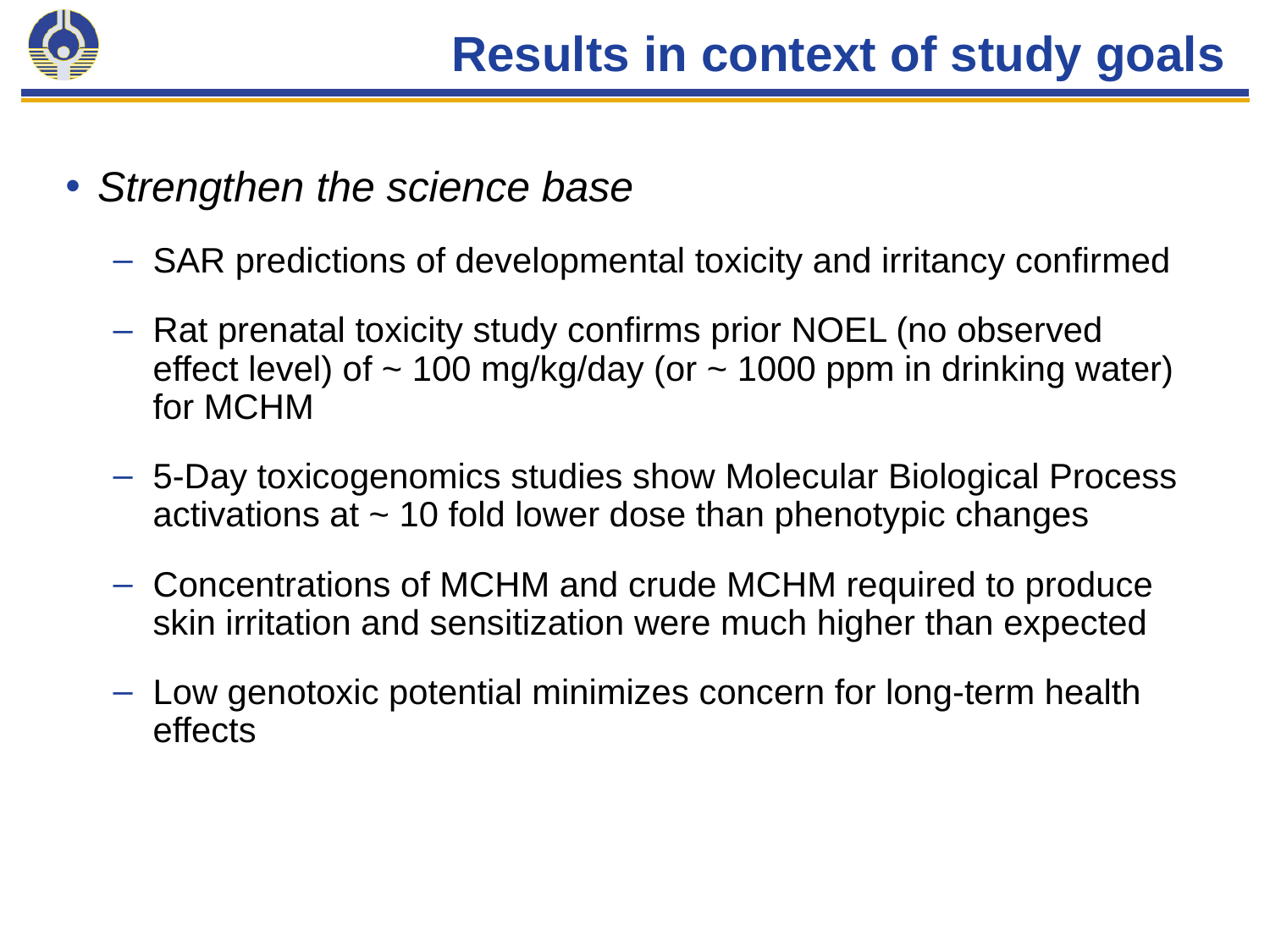

# Results in context of study goals
Strengthen the science base
SAR predictions of developmental toxicity and irritancy confirmed
Rat prenatal toxicity study confirms prior NOEL (no observed effect level) of ~ 100 mg/kg/day (or ~ 1000 ppm in drinking water) for MCHM
5-Day toxicogenomics studies show Molecular Biological Process activations at ~ 10 fold lower dose than phenotypic changes
Concentrations of MCHM and crude MCHM required to produce skin irritation and sensitization were much higher than expected
Low genotoxic potential minimizes concern for long-term health effects